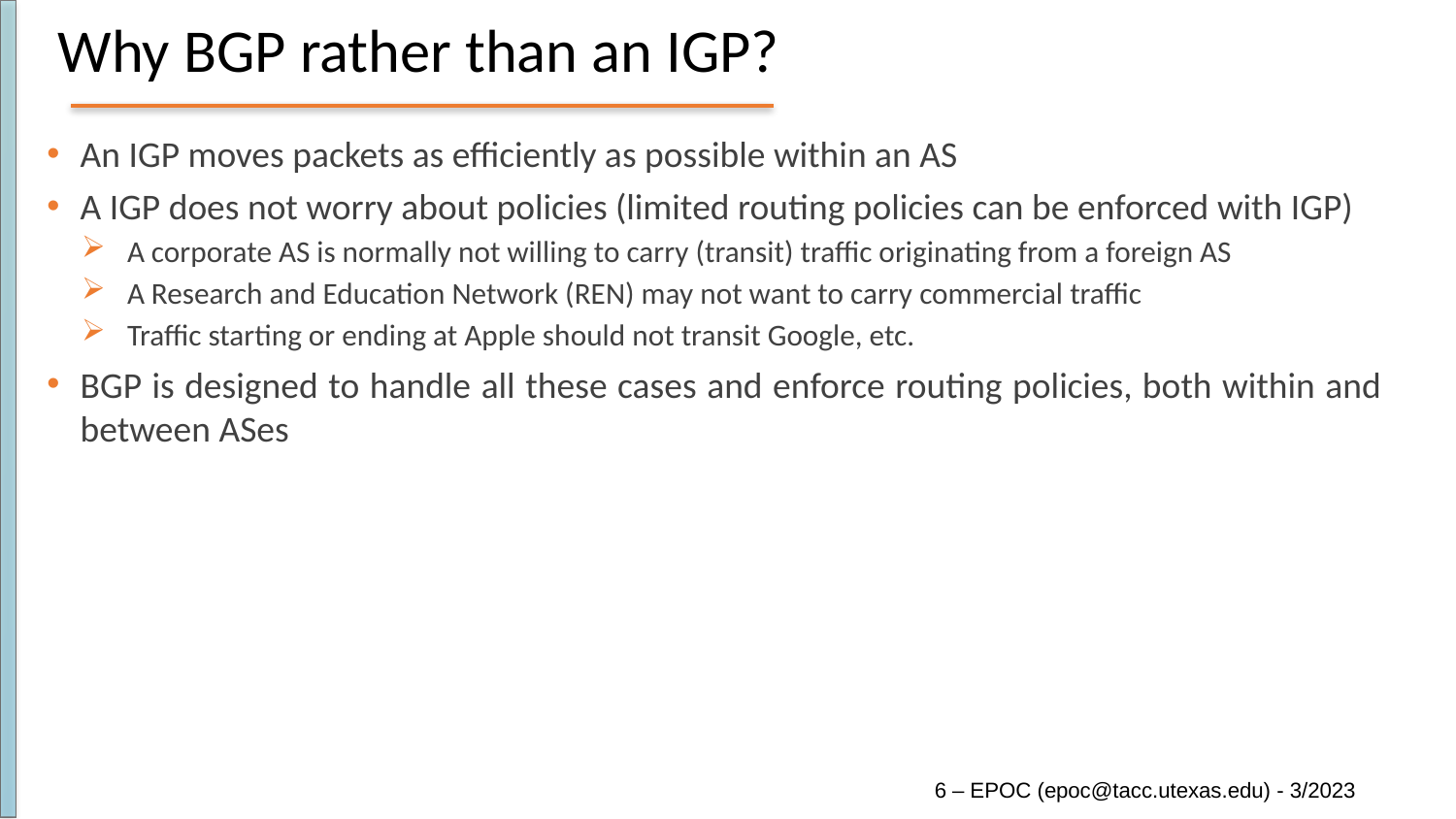

# Why BGP rather than an IGP?

An IGP moves packets as efficiently as possible within an AS
A IGP does not worry about policies (limited routing policies can be enforced with IGP)
A corporate AS is normally not willing to carry (transit) traffic originating from a foreign AS
A Research and Education Network (REN) may not want to carry commercial traffic
Traffic starting or ending at Apple should not transit Google, etc.
BGP is designed to handle all these cases and enforce routing policies, both within and between ASes

6 – EPOC (epoc@tacc.utexas.edu) - 3/2023